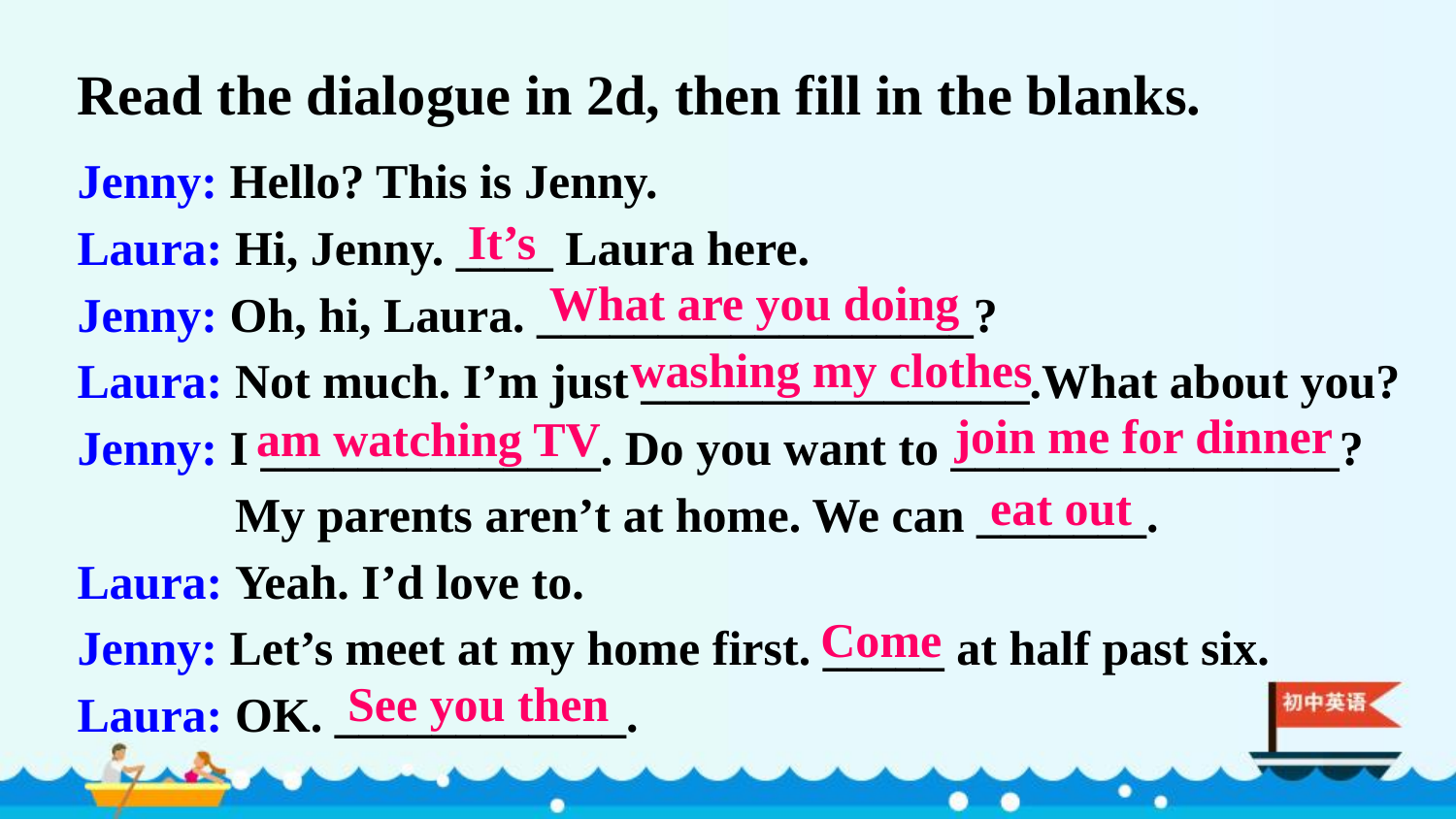

Read the dialogue in 2d, then fill in the blanks.
Jenny: Hello? This is Jenny.
Laura: Hi, Jenny. ____ Laura here.
Jenny: Oh, hi, Laura. __________________?
Laura: Not much. I’m just ________________.What about you?
Jenny: I ______________. Do you want to ________________?
             My parents aren’t at home. We can _______.
Laura: Yeah. I’d love to.
Jenny: Let’s meet at my home first. _____ at half past six.
Laura: OK. ____________.
It’s
What are you doing
washing my clothes
join me for dinner
am watching TV
eat out
Come
See you then